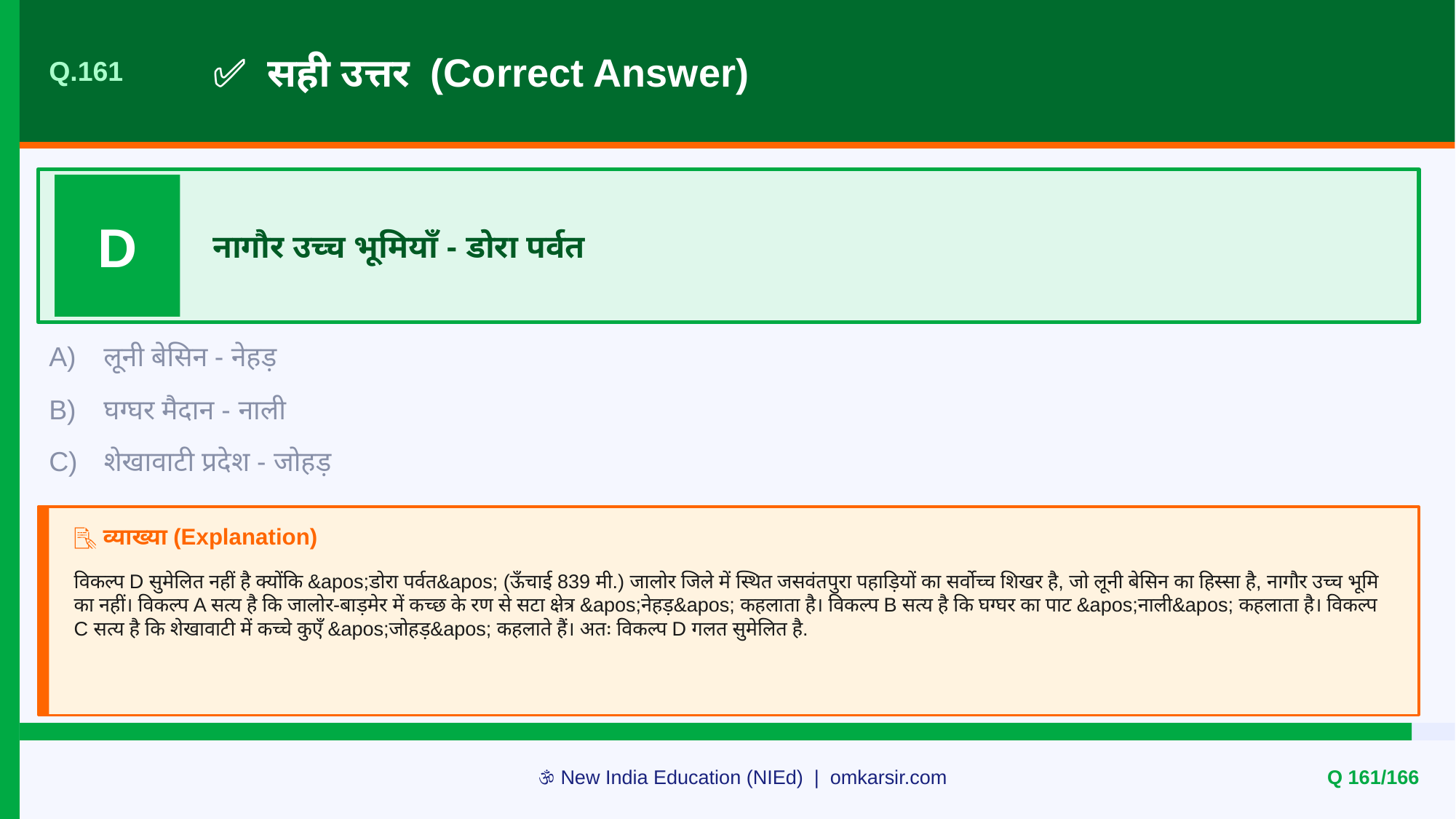

✅  सही उत्तर  (Correct Answer)
Q.161

D
नागौर उच्च भूमियाँ - डोरा पर्वत
A)
लूनी बेसिन - नेहड़
B)
घग्घर मैदान - नाली
C)
शेखावाटी प्रदेश - जोहड़

📝 व्याख्या (Explanation)
विकल्प D सुमेलित नहीं है क्योंकि &apos;डोरा पर्वत&apos; (ऊँचाई 839 मी.) जालोर जिले में स्थित जसवंतपुरा पहाड़ियों का सर्वोच्च शिखर है, जो लूनी बेसिन का हिस्सा है, नागौर उच्च भूमि का नहीं। विकल्प A सत्य है कि जालोर-बाड़मेर में कच्छ के रण से सटा क्षेत्र &apos;नेहड़&apos; कहलाता है। विकल्प B सत्य है कि घग्घर का पाट &apos;नाली&apos; कहलाता है। विकल्प C सत्य है कि शेखावाटी में कच्चे कुएँ &apos;जोहड़&apos; कहलाते हैं। अतः विकल्प D गलत सुमेलित है.

🕉️ New India Education (NIEd)  |  omkarsir.com
Q 161/166